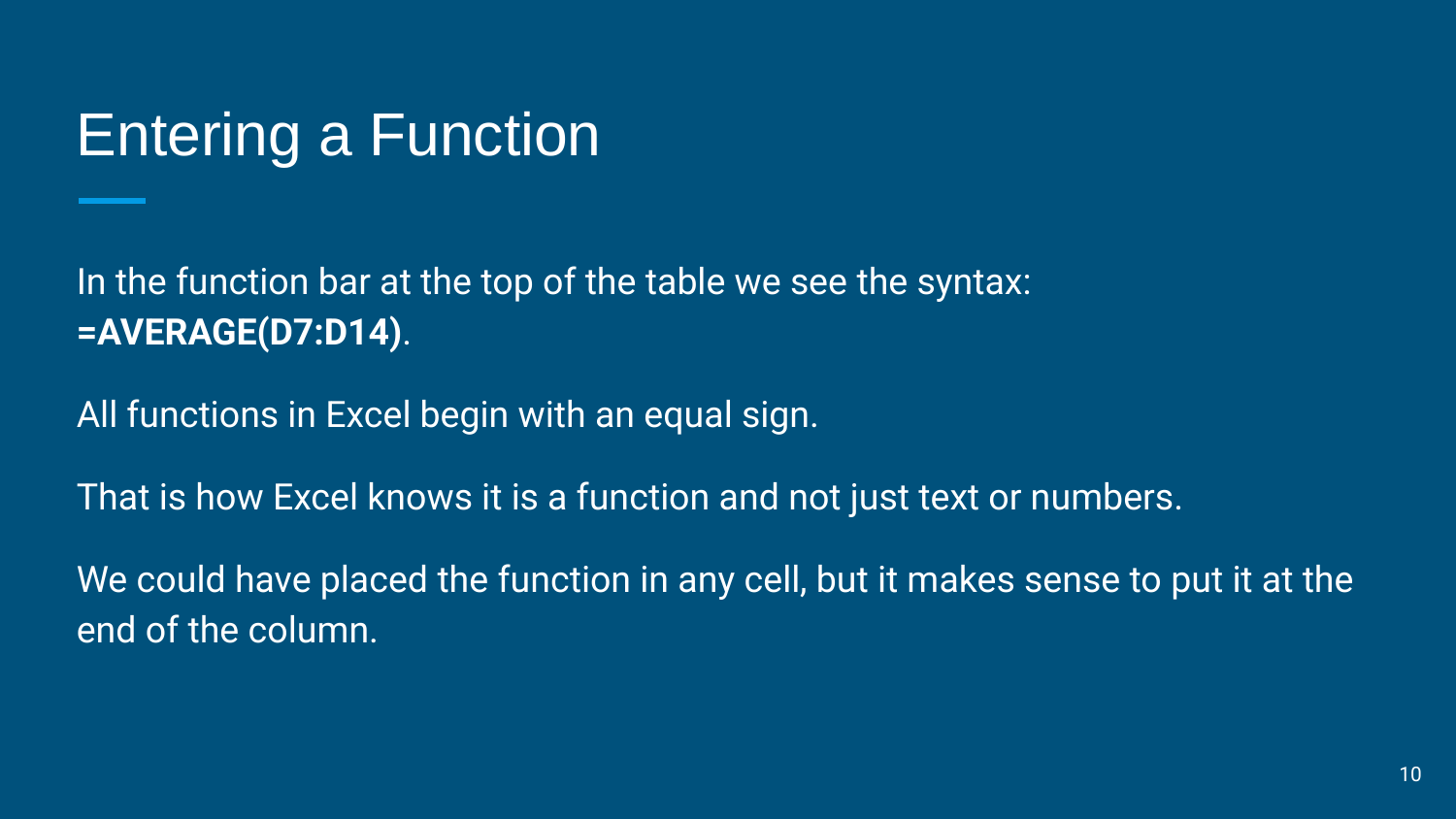

# Entering a Function
In the function bar at the top of the table we see the syntax:  =AVERAGE(D7:D14).
All functions in Excel begin with an equal sign.
That is how Excel knows it is a function and not just text or numbers.
We could have placed the function in any cell, but it makes sense to put it at the end of the column.

10